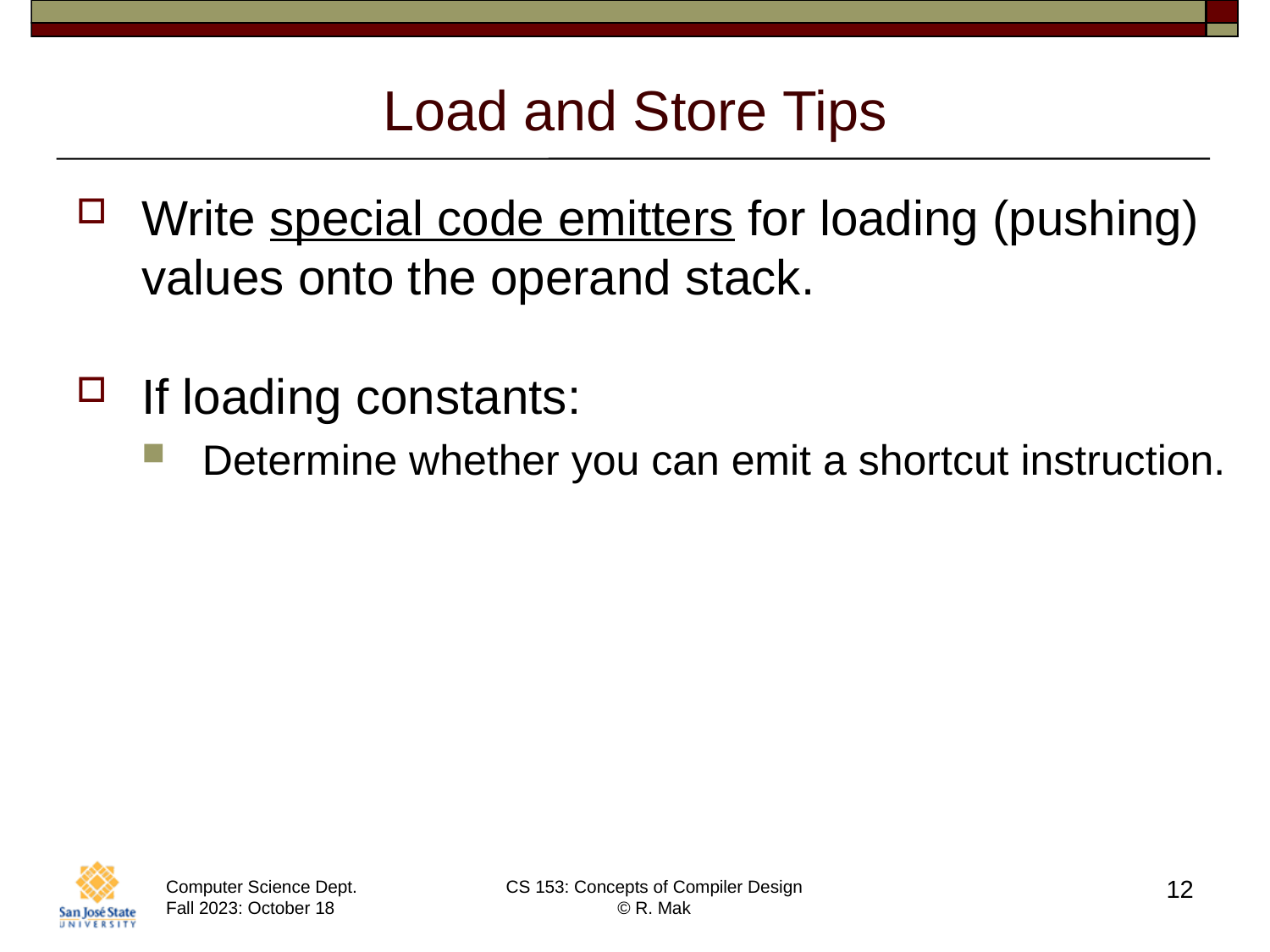

# Load and Store Tips
Write special code emitters for loading (pushing) values onto the operand stack.

If loading constants:
Determine whether you can emit a shortcut instruction.
12